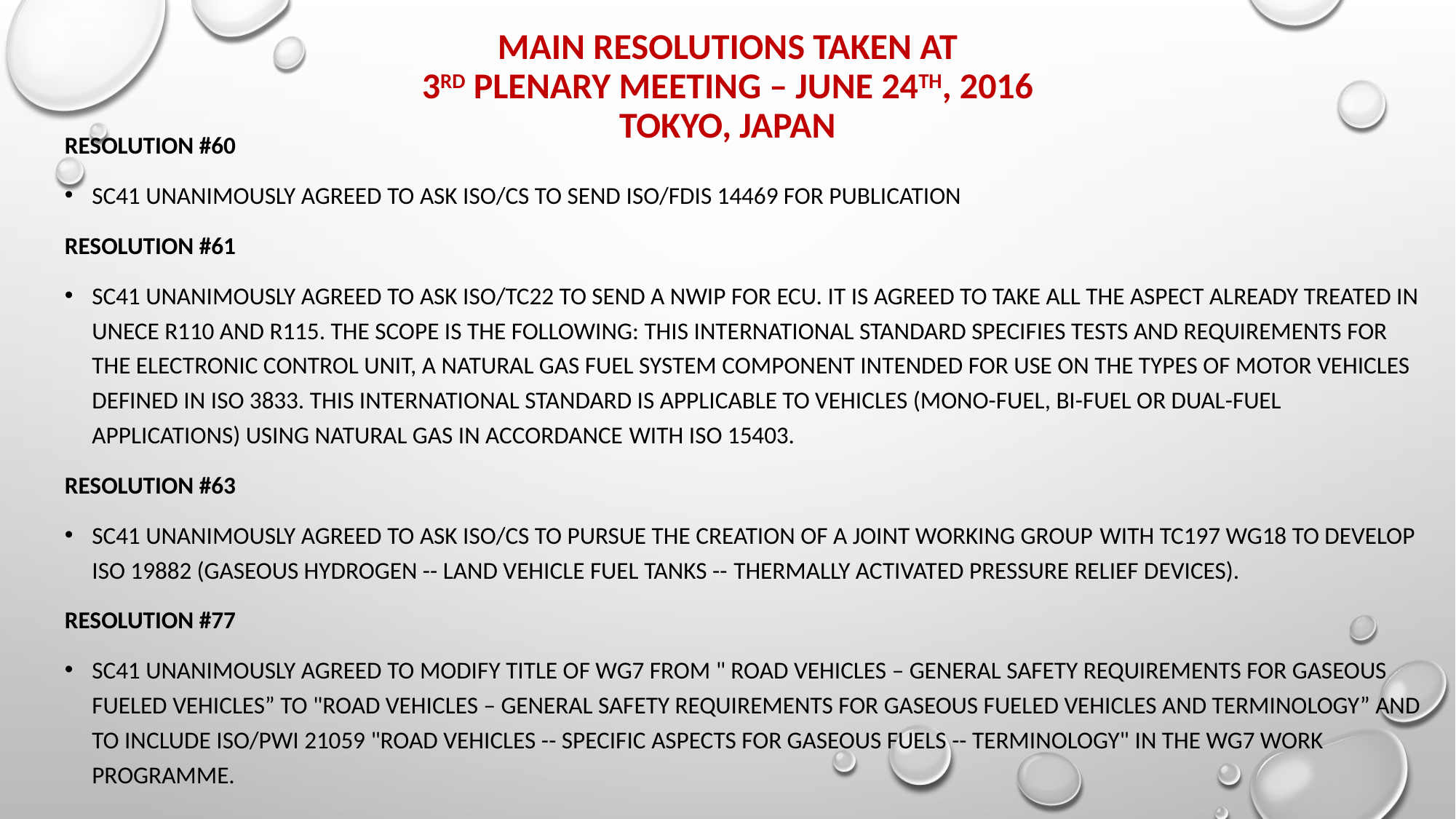

# MAIN RESOLUTIONS TAKEN AT 3rd Plenary Meeting – June 24th, 2016 Tokyo, Japan
Resolution #60
SC41 unanimously agreed to ask ISO/CS to send ISO/FDIS 14469 for publication
Resolution #61
SC41 unanimously agreed to ask ISO/TC22 to send a NWIP for ECU. It is agreed to take all the aspect already treated in UNECE R110 and R115. The scope is the following: This International Standard specifies tests and requirements for the Electronic Control Unit, a natural gas fuel system component intended for use on the types of motor vehicles defined in ISO 3833. This International Standard is applicable to vehicles (mono-fuel, bi-fuel or dual-fuel applications) using natural gas in accordance with ISO 15403.
Resolution #63
SC41 unanimously agreed to ask ISO/CS to pursue the creation of a Joint Working Group with TC197 WG18 to develop ISO 19882 (Gaseous hydrogen -- Land vehicle fuel tanks -- Thermally activated pressure relief devices).
Resolution #77
SC41 unanimously agreed to modify title of WG7 from " Road vehicles – General safety requirements for gaseous fueled vehicles” to "Road vehicles – General safety requirements for gaseous fueled vehicles and terminology” and to include ISO/PWI 21059 "Road vehicles -- Specific aspects for gaseous fuels -- Terminology" in the WG7 work programme.